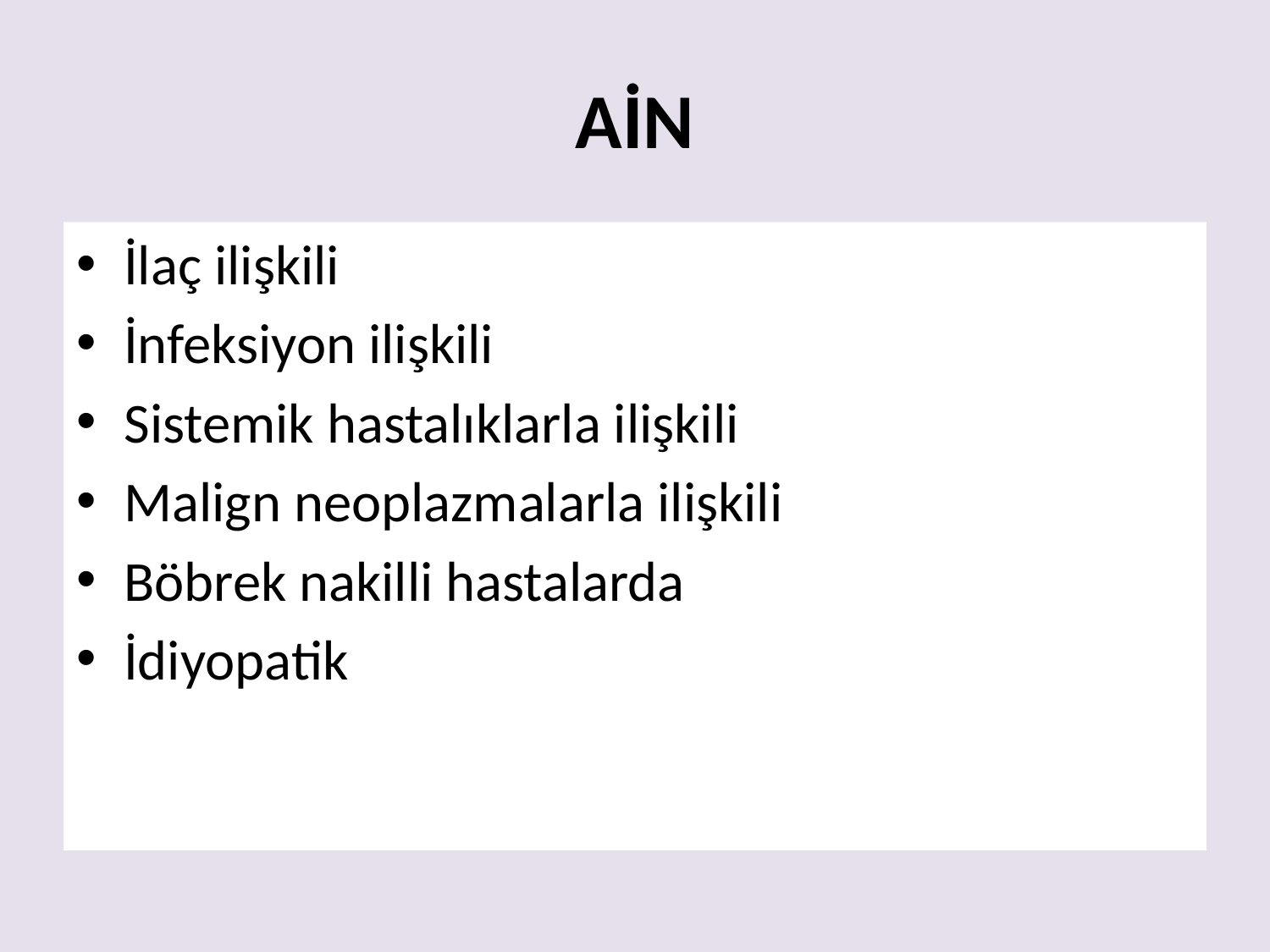

# AİN
İlaç ilişkili
İnfeksiyon ilişkili
Sistemik hastalıklarla ilişkili
Malign neoplazmalarla ilişkili
Böbrek nakilli hastalarda
İdiyopatik